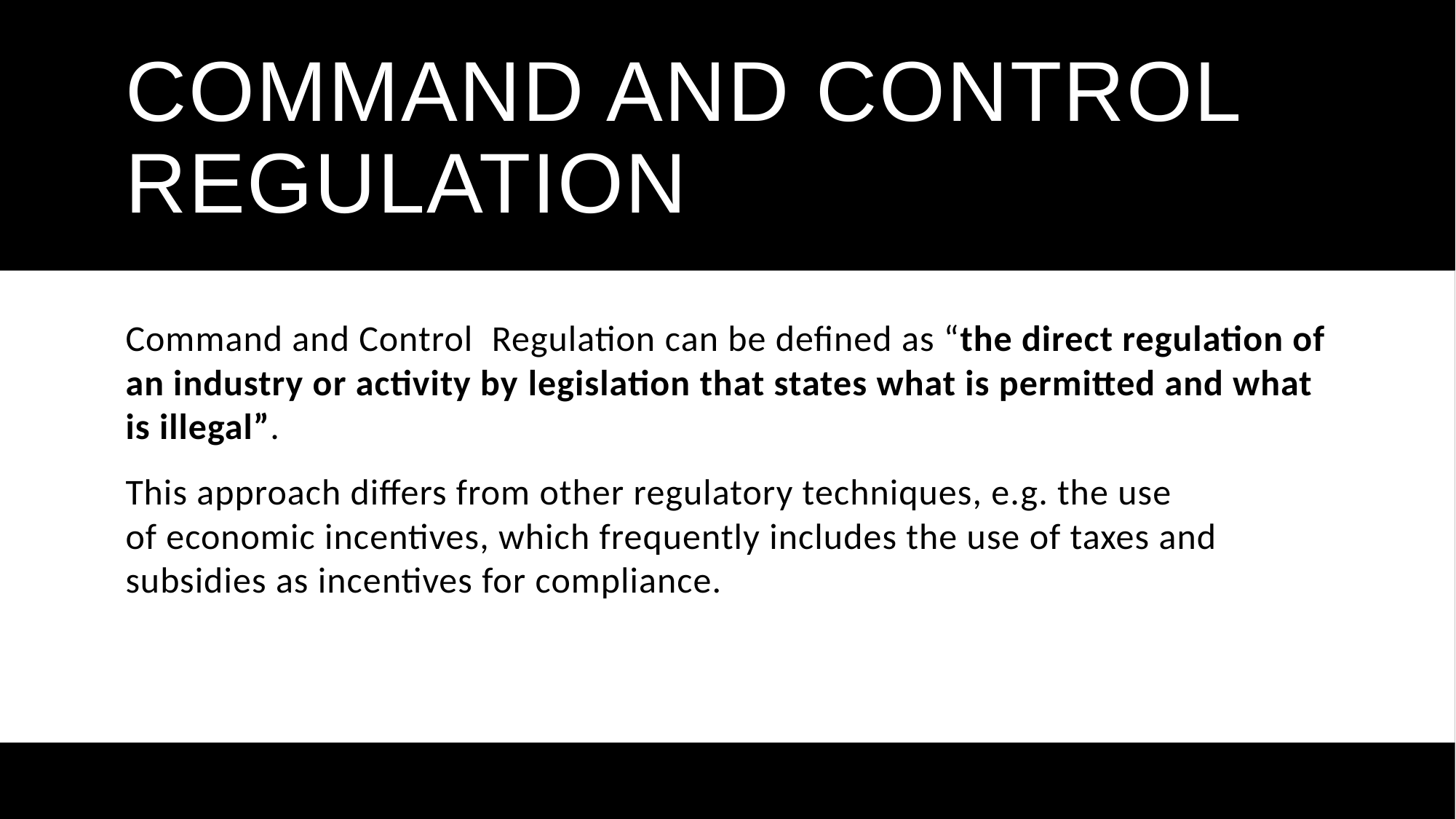

# Command and control regulation

Command and Control  Regulation can be defined as “the direct regulation of an industry or activity by legislation that states what is permitted and what is illegal”.
This approach differs from other regulatory techniques, e.g. the use of economic incentives, which frequently includes the use of taxes and subsidies as incentives for compliance.